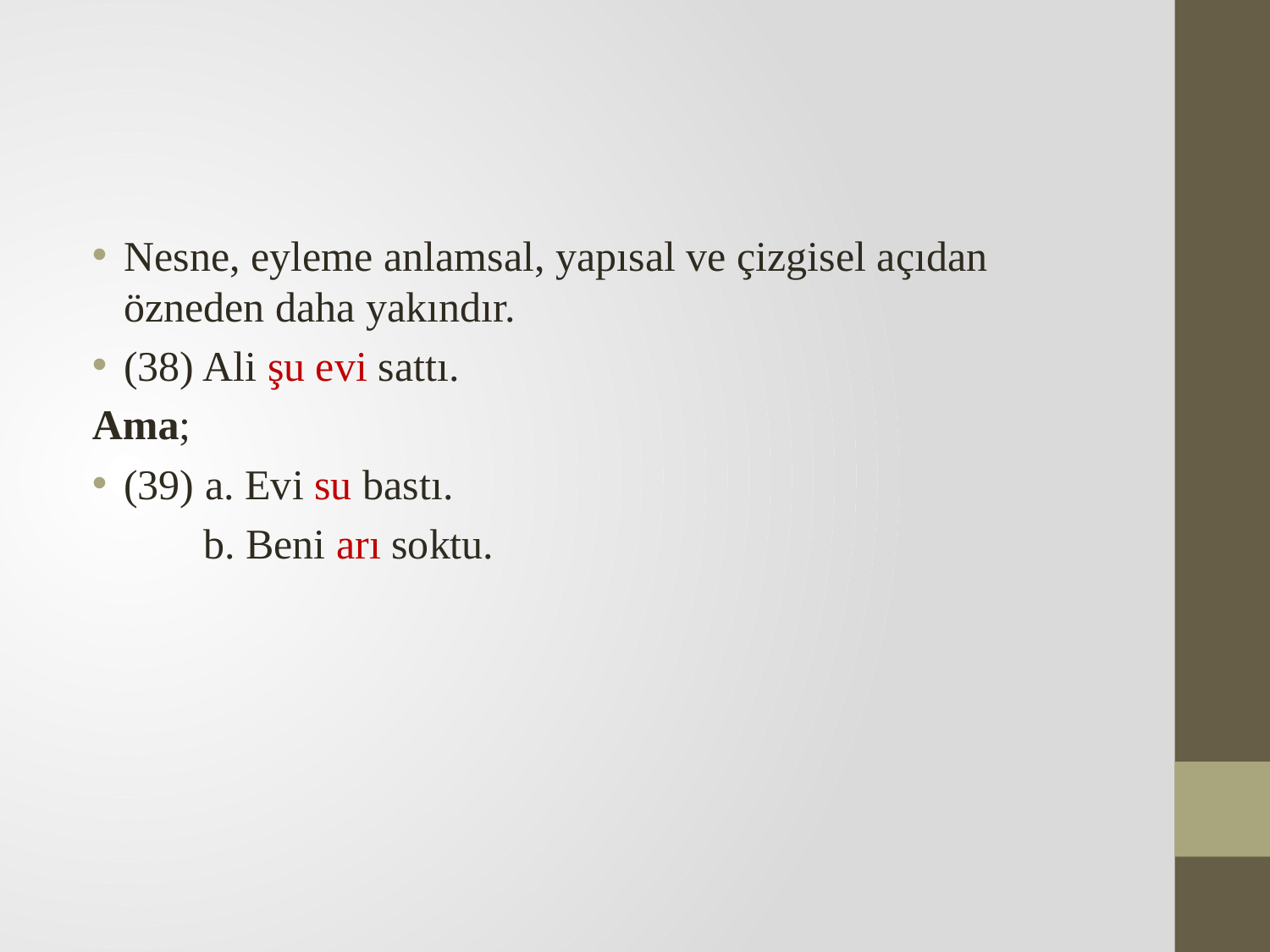

Nesne, eyleme anlamsal, yapısal ve çizgisel açıdan özneden daha yakındır.
(38) Ali şu evi sattı.
Ama;
(39) a. Evi su bastı.
	b. Beni arı soktu.